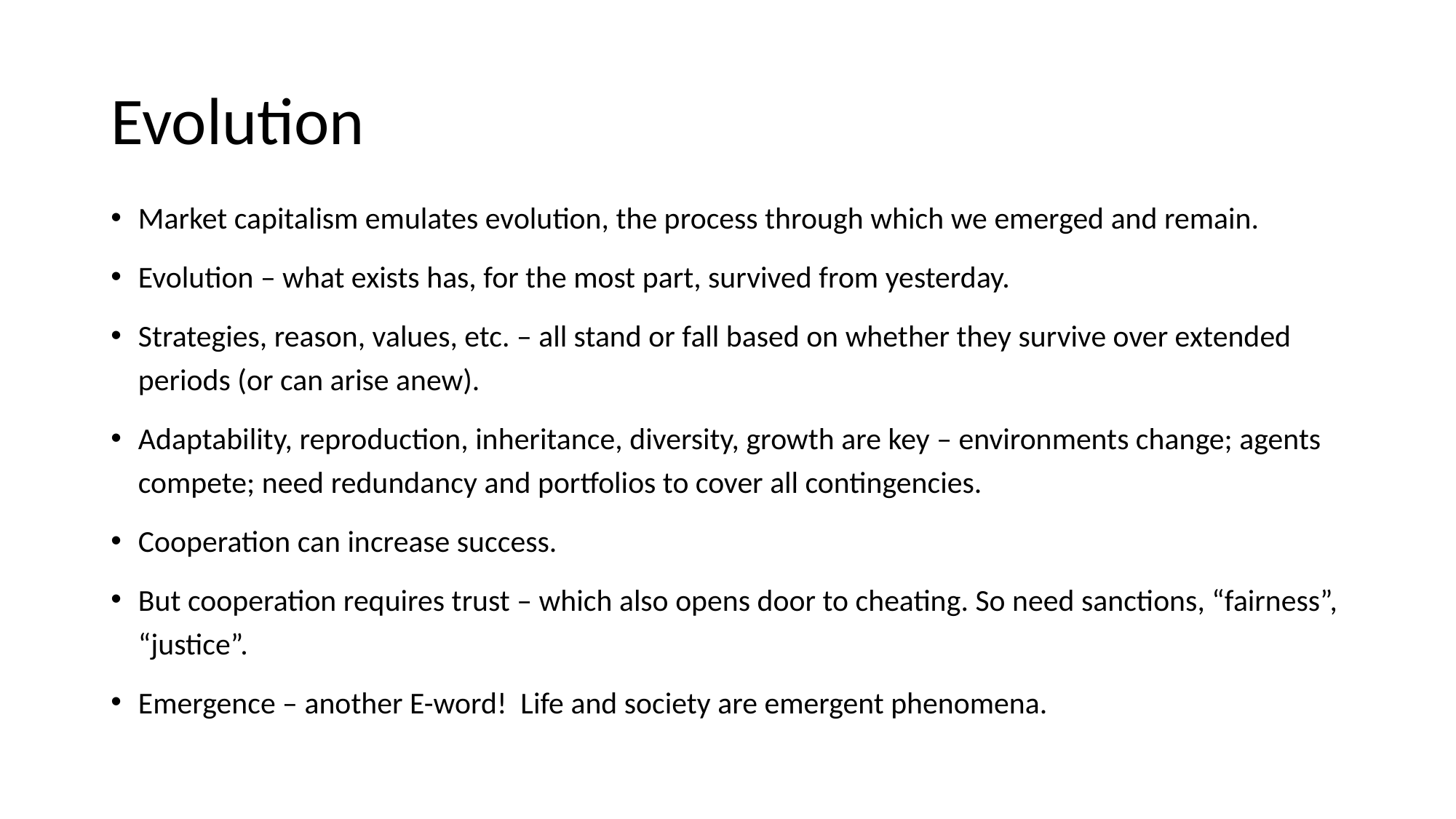

# Evolution
Market capitalism emulates evolution, the process through which we emerged and remain.
Evolution – what exists has, for the most part, survived from yesterday.
Strategies, reason, values, etc. – all stand or fall based on whether they survive over extended periods (or can arise anew).
Adaptability, reproduction, inheritance, diversity, growth are key – environments change; agents compete; need redundancy and portfolios to cover all contingencies.
Cooperation can increase success.
But cooperation requires trust – which also opens door to cheating. So need sanctions, “fairness”, “justice”.
Emergence – another E-word!  Life and society are emergent phenomena.